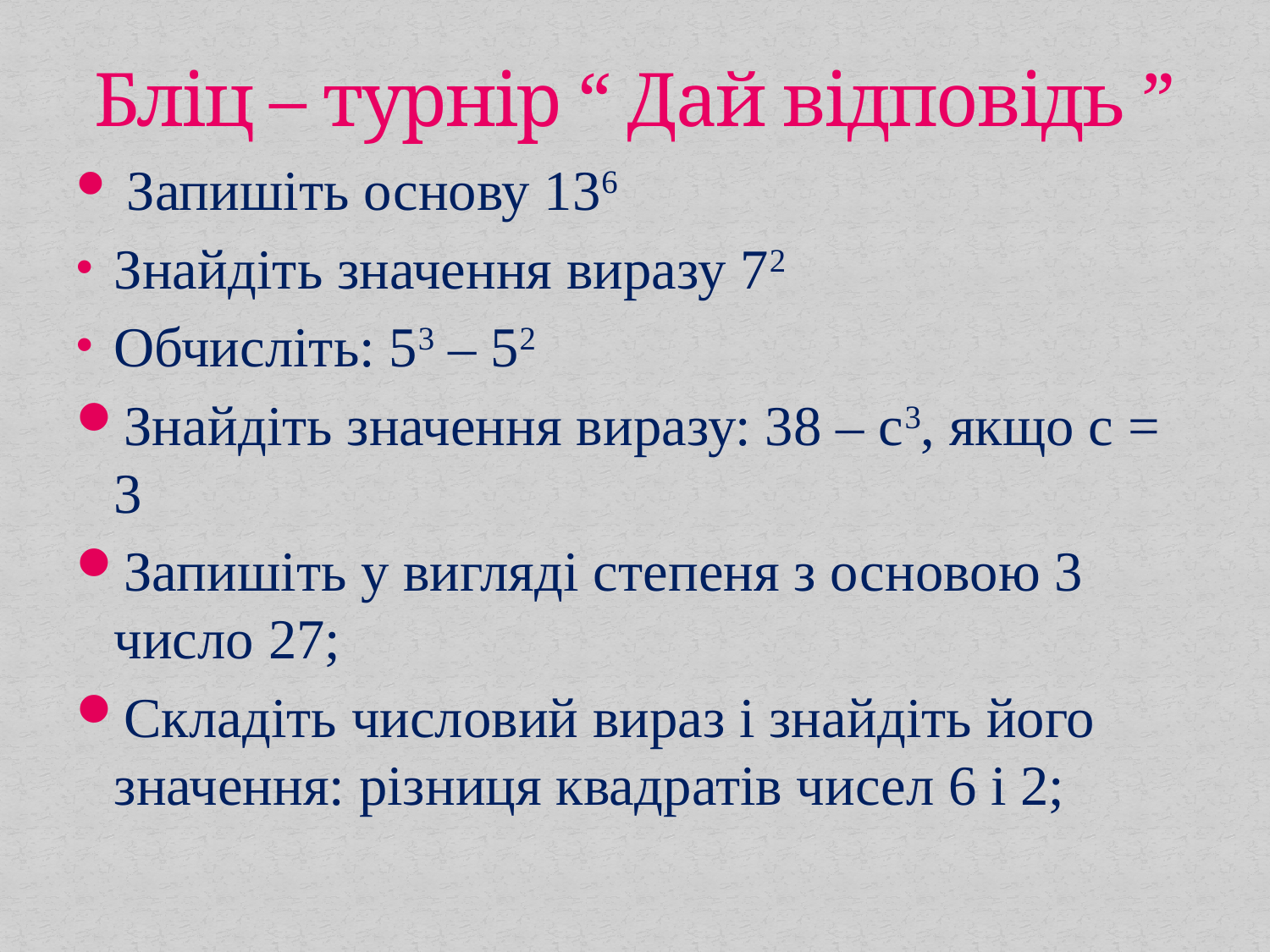

# Бліц – турнір “ Дай відповідь ”
 Запишіть основу 136
Знайдіть значення виразу 72
Обчисліть: 53 – 52
Знайдіть значення виразу: 38 – с3, якщо с = 3
Запишіть у вигляді степеня з основою 3 число 27;
Складіть числовий вираз і знайдіть його значення: різниця квадратів чисел 6 і 2;